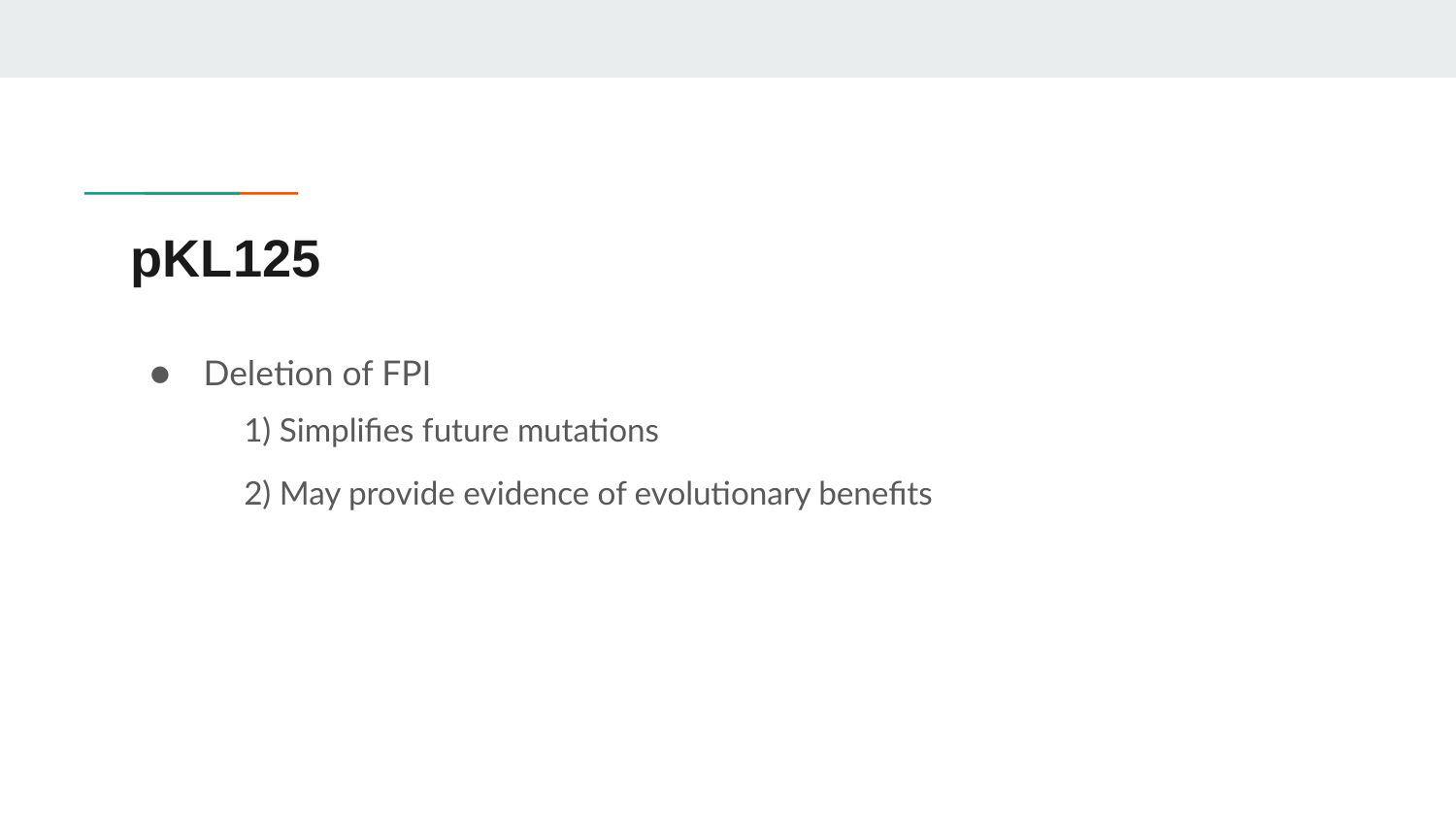

# pKL125
Deletion of FPI
1) Simplifies future mutations
2) May provide evidence of evolutionary benefits